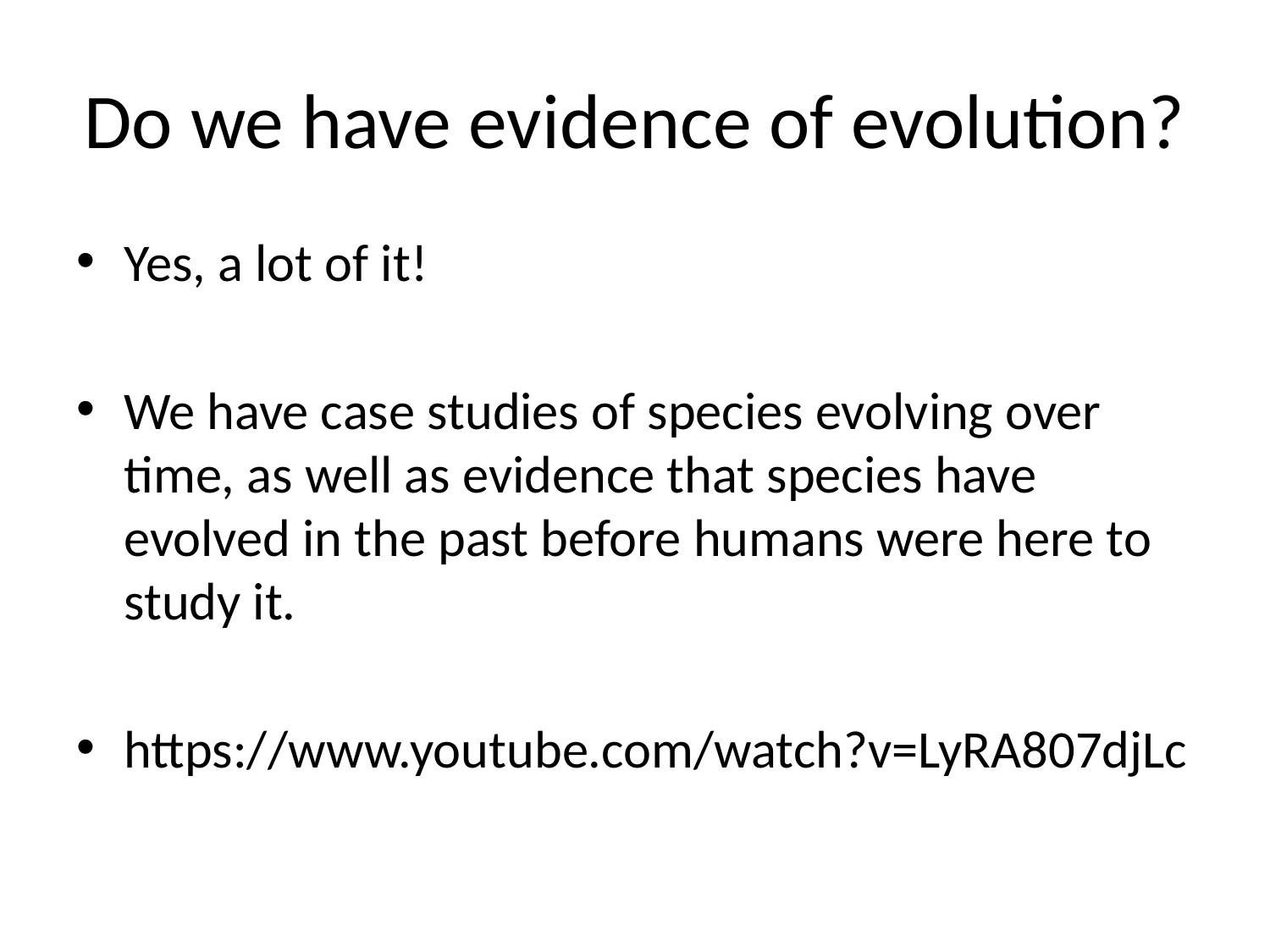

# Do we have evidence of evolution?
Yes, a lot of it!

We have case studies of species evolving over time, as well as evidence that species have evolved in the past before humans were here to study it.

https://www.youtube.com/watch?v=LyRA807djLc